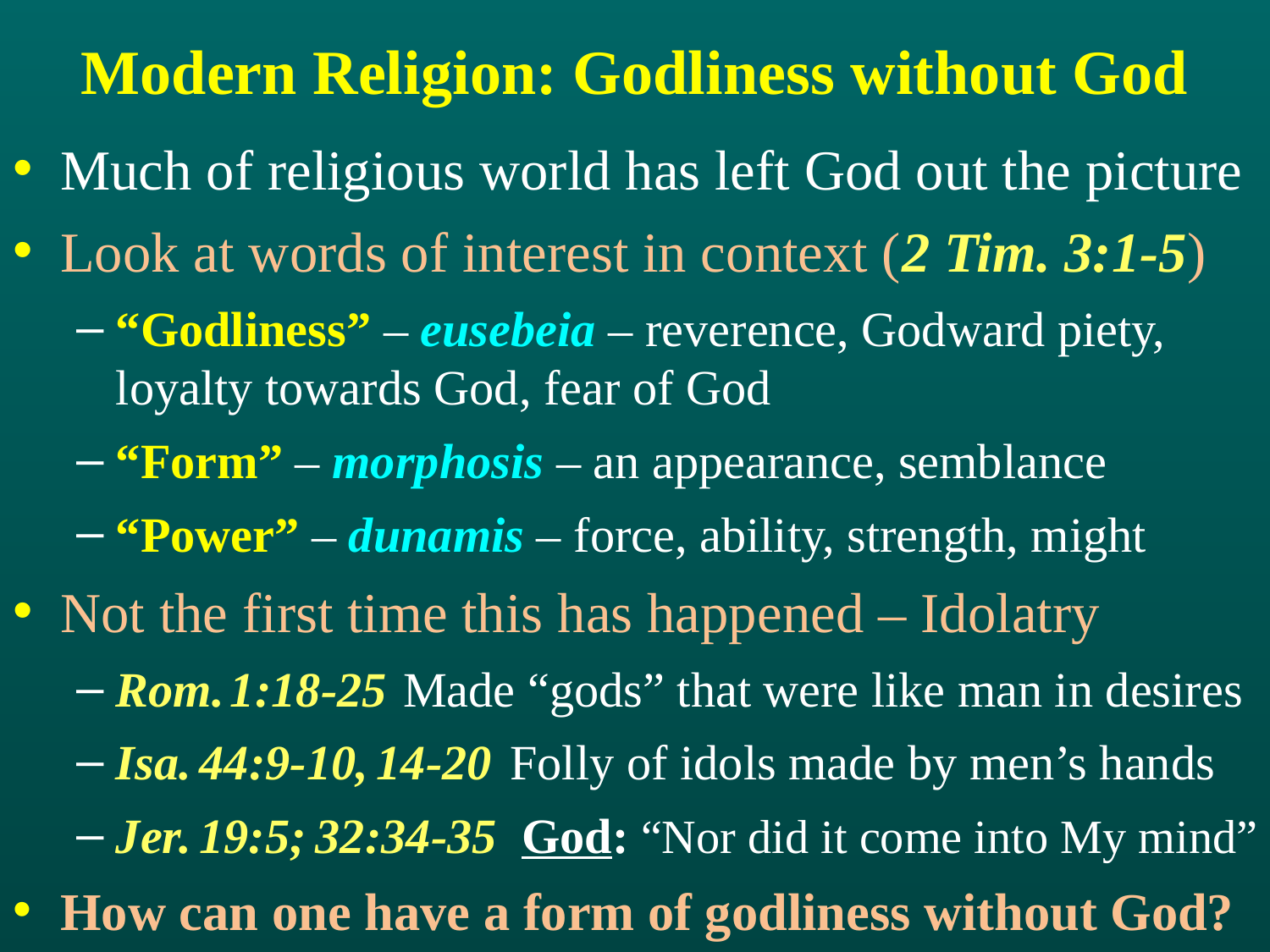

# Modern Religion: Godliness without God
Much of religious world has left God out the picture
Look at words of interest in context (2 Tim. 3:1-5)
“Godliness” – eusebeia – reverence, Godward piety, loyalty towards God, fear of God
“Form” – morphosis – an appearance, semblance
“Power” – dunamis – force, ability, strength, might
Not the first time this has happened – Idolatry
Rom. 1:18-25  Made “gods” that were like man in desires
Isa. 44:9-10, 14-20  Folly of idols made by men’s hands
Jer. 19:5; 32:34-35  God: “Nor did it come into My mind”
How can one have a form of godliness without God?